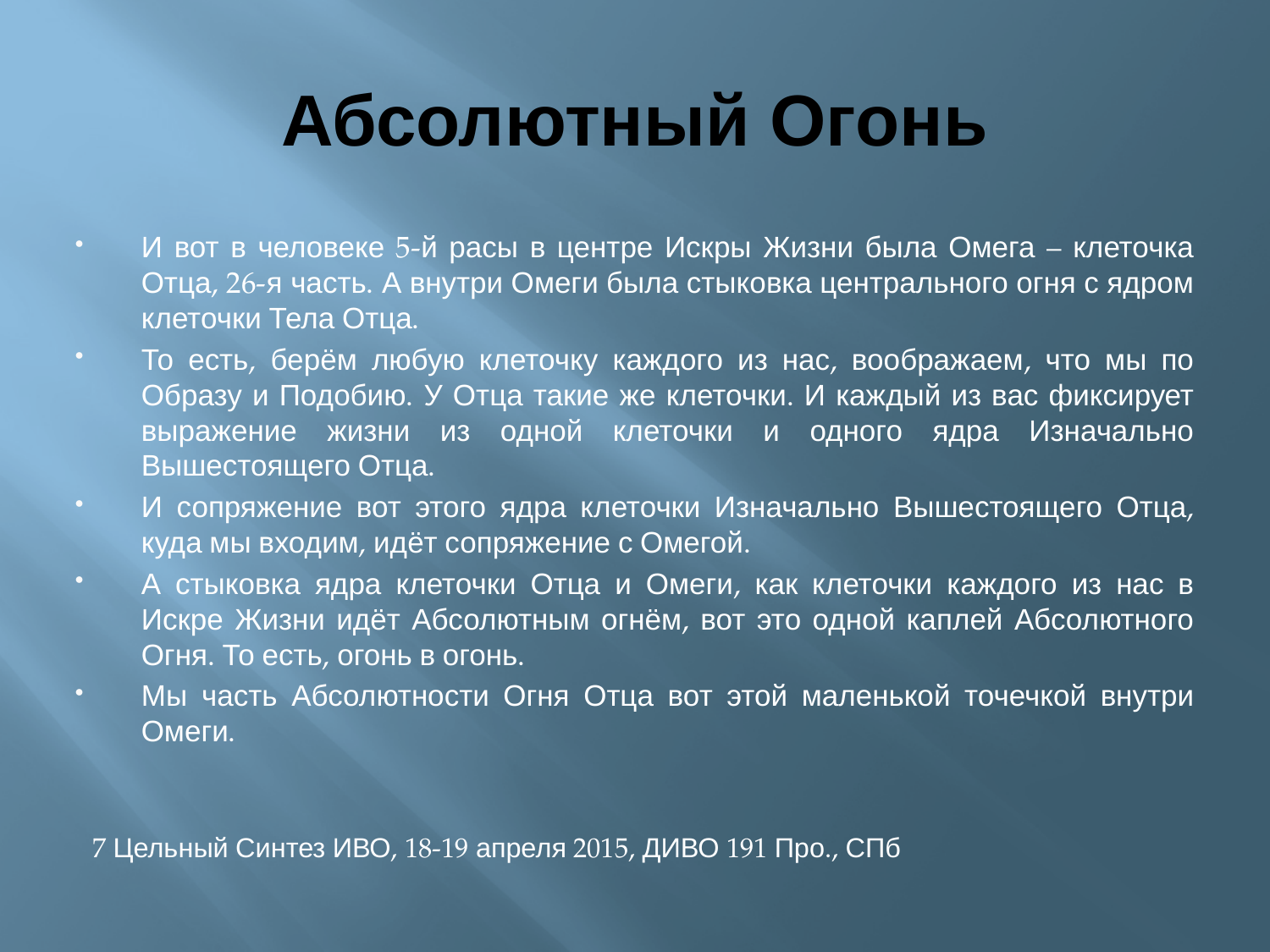

# Абсолютный Огонь
И вот в человеке 5-й расы в центре Искры Жизни была Омега – клеточка Отца, 26-я часть. А внутри Омеги была стыковка центрального огня с ядром клеточки Тела Отца.
То есть, берём любую клеточку каждого из нас, воображаем, что мы по Образу и Подобию. У Отца такие же клеточки. И каждый из вас фиксирует выражение жизни из одной клеточки и одного ядра Изначально Вышестоящего Отца.
И сопряжение вот этого ядра клеточки Изначально Вышестоящего Отца, куда мы входим, идёт сопряжение с Омегой.
А стыковка ядра клеточки Отца и Омеги, как клеточки каждого из нас в Искре Жизни идёт Абсолютным огнём, вот это одной каплей Абсолютного Огня. То есть, огонь в огонь.
Мы часть Абсолютности Огня Отца вот этой маленькой точечкой внутри Омеги.

7 Цельный Синтез ИВО, 18-19 апреля 2015, ДИВО 191 Про., СПб